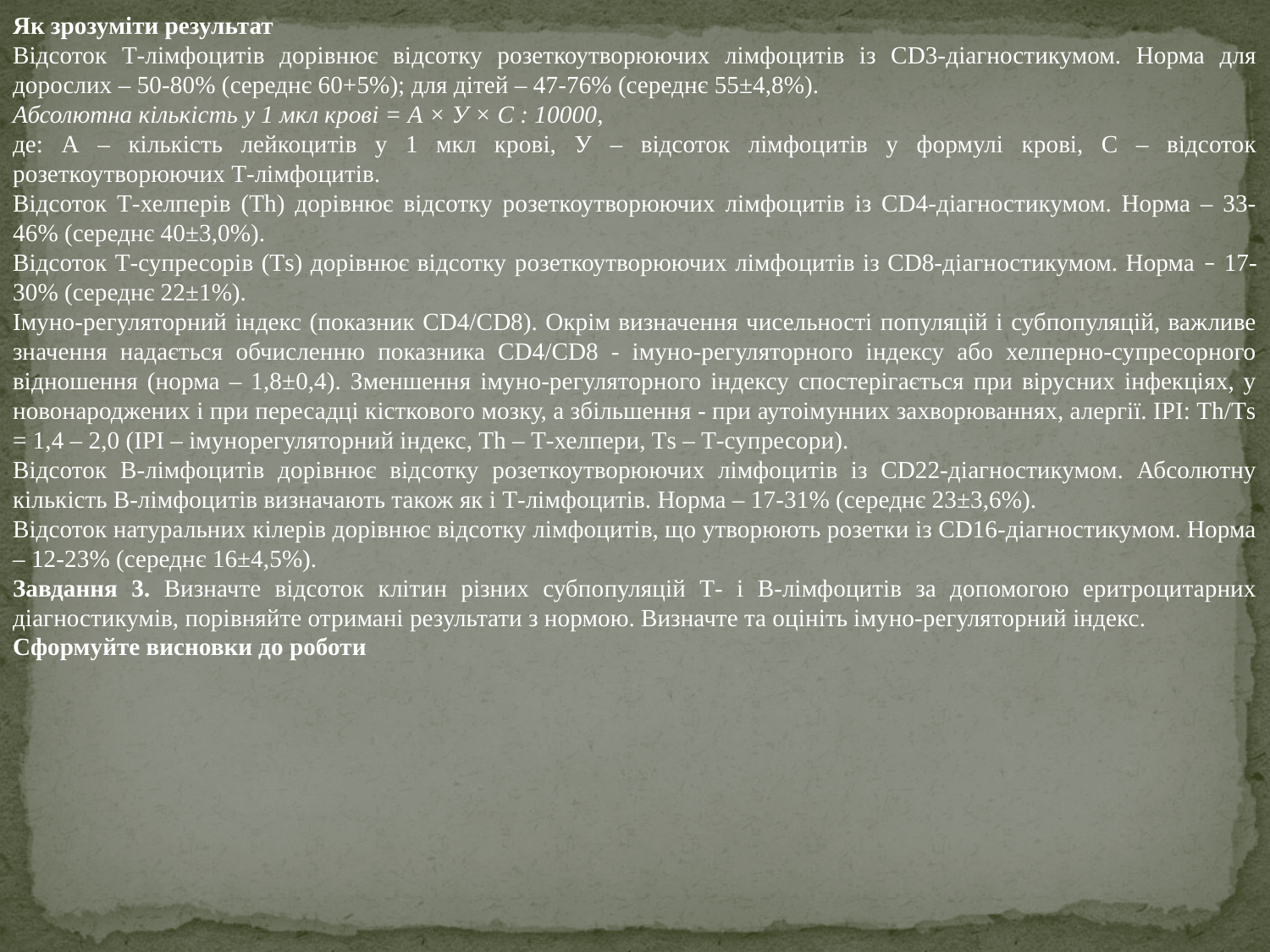

Як зрозуміти результат
Відсоток Т-лімфоцитів дорівнює відсотку розеткоутворюючих лімфоцитів із СD3-діагностикумом. Норма для дорослих – 50-80% (середнє 60+5%); для дітей – 47-76% (середнє 55±4,8%).
Абсолютна кількість у 1 мкл крові = А × У × С : 10000,
де: А – кількість лейкоцитів у 1 мкл крові, У – відсоток лімфоцитів у формулі крові, С – відсоток розеткоутворюючих Т-лімфоцитів.
Відсоток Т-хелперів (Тh) дорівнює відсотку розеткоутворюючих лімфоцитів із СD4-діагностикумом. Норма – 33-46% (середнє 40±3,0%).
Відсоток Т-супресорів (Тs) дорівнює відсотку розеткоутворюючих лімфоцитів із СD8-діагностикумом. Норма – 17-30% (середнє 22±1%).
Імуно-регуляторний індекс (показник CD4/CD8). Окрім визначення чисельності популяцій і субпопуляцій, важливе значення надається обчисленню показника CD4/CD8 - імуно-регуляторного індексу або хелперно-супресорного відношення (норма – 1,8±0,4). Зменшення імуно-регуляторного індексу спостерігається при вірусних інфекціях, у новонароджених і при пересадці кісткового мозку, а збільшення - при аутоімунних захворюваннях, алергії. ІРІ: Тh/Тs = 1,4 – 2,0 (ІРІ – імунорегуляторний індекс, Тh – Т-хелпери, Тs – Т-супресори).
Відсоток В-лімфоцитів дорівнює відсотку розеткоутворюючих лімфоцитів із СD22-діагностикумом. Абсолютну кількість В-лімфоцитів визначають також як і Т-лімфоцитів. Норма – 17-31% (середнє 23±3,6%).
Відсоток натуральних кілерів дорівнює відсотку лімфоцитів, що утворюють розетки із СD16-діагностикумом. Норма – 12-23% (середнє 16±4,5%).
Завдання 3. Визначте відсоток клітин різних субпопуляцій Т- і В-лімфоцитів за допомогою еритроцитарних діагностикумів, порівняйте отримані результати з нормою. Визначте та оцініть імуно-регуляторний індекс.
Сформуйте висновки до роботи